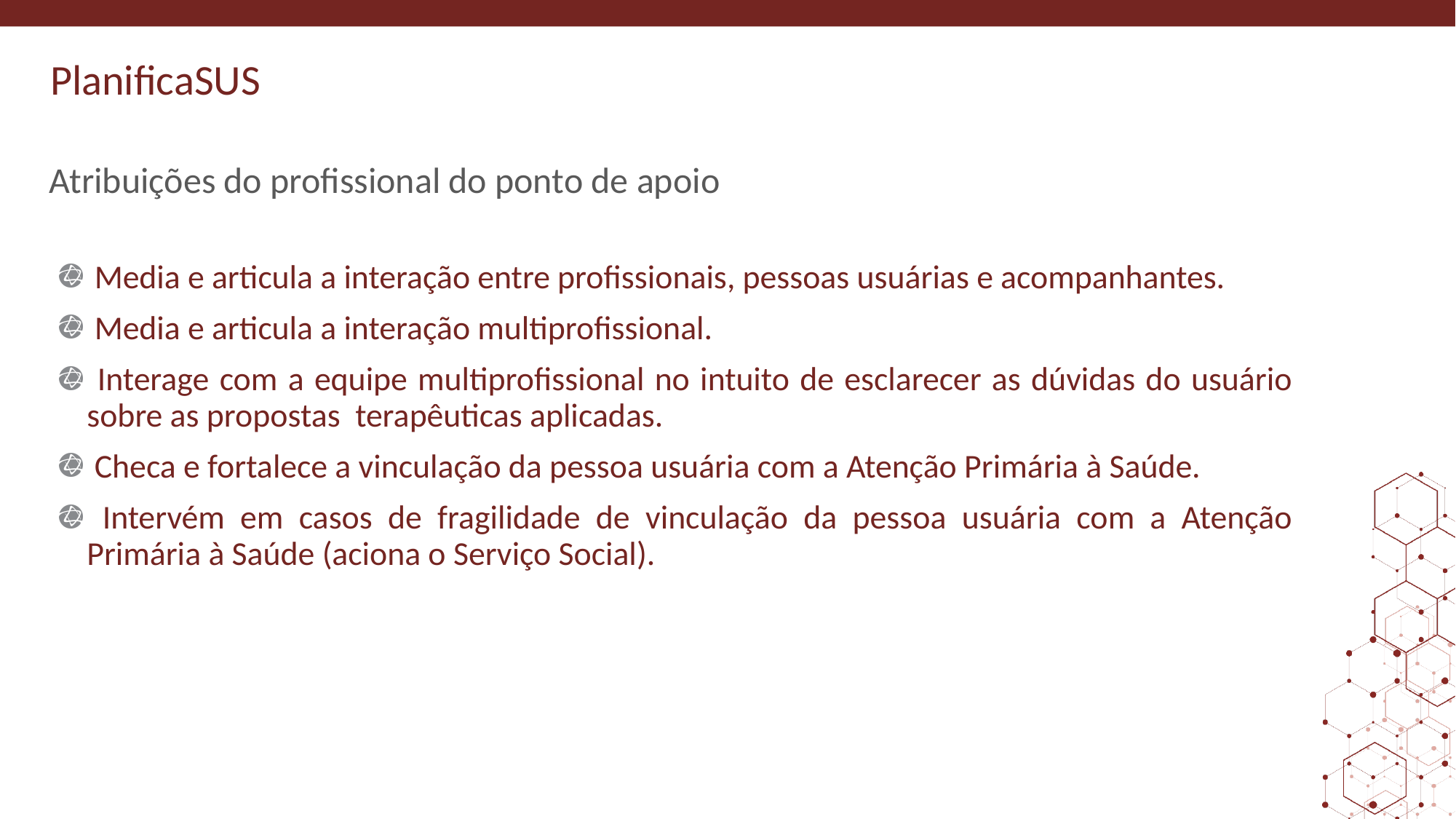

# Atribuições do profissional do ponto de apoio

 Media e articula a interação entre profissionais, pessoas usuárias e acompanhantes.
 Media e articula a interação multiprofissional.
 Interage com a equipe multiprofissional no intuito de esclarecer as dúvidas do usuário sobre as propostas  terapêuticas aplicadas.
 Checa e fortalece a vinculação da pessoa usuária com a Atenção Primária à Saúde.
 Intervém em casos de fragilidade de vinculação da pessoa usuária com a Atenção Primária à Saúde (aciona o Serviço Social).